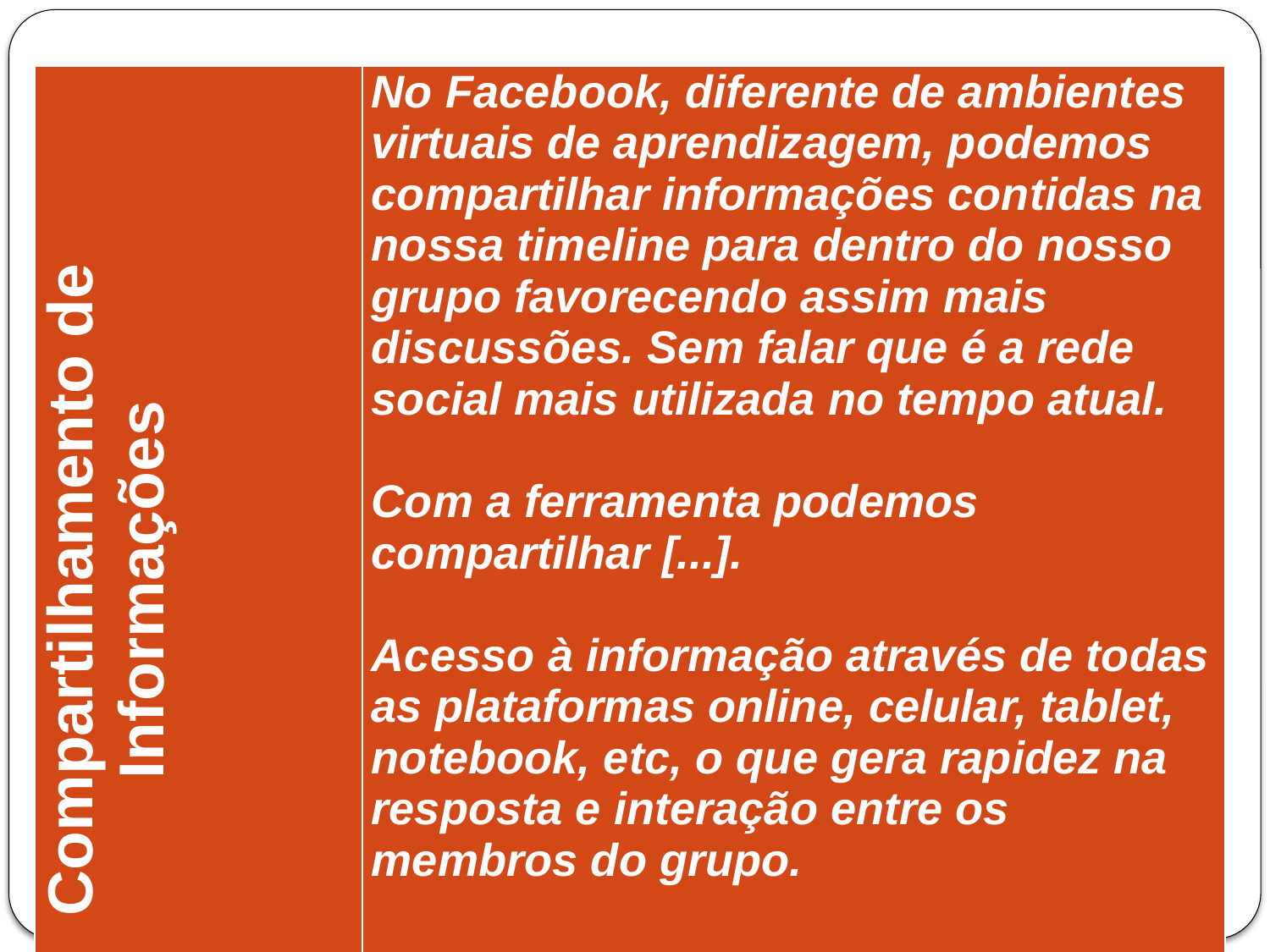

| Compartilhamento de Informações | No Facebook, diferente de ambientes virtuais de aprendizagem, podemos compartilhar informações contidas na nossa timeline para dentro do nosso grupo favorecendo assim mais discussões. Sem falar que é a rede social mais utilizada no tempo atual.   Com a ferramenta podemos compartilhar [...].   Acesso à informação através de todas as plataformas online, celular, tablet, notebook, etc, o que gera rapidez na resposta e interação entre os membros do grupo. |
| --- | --- |